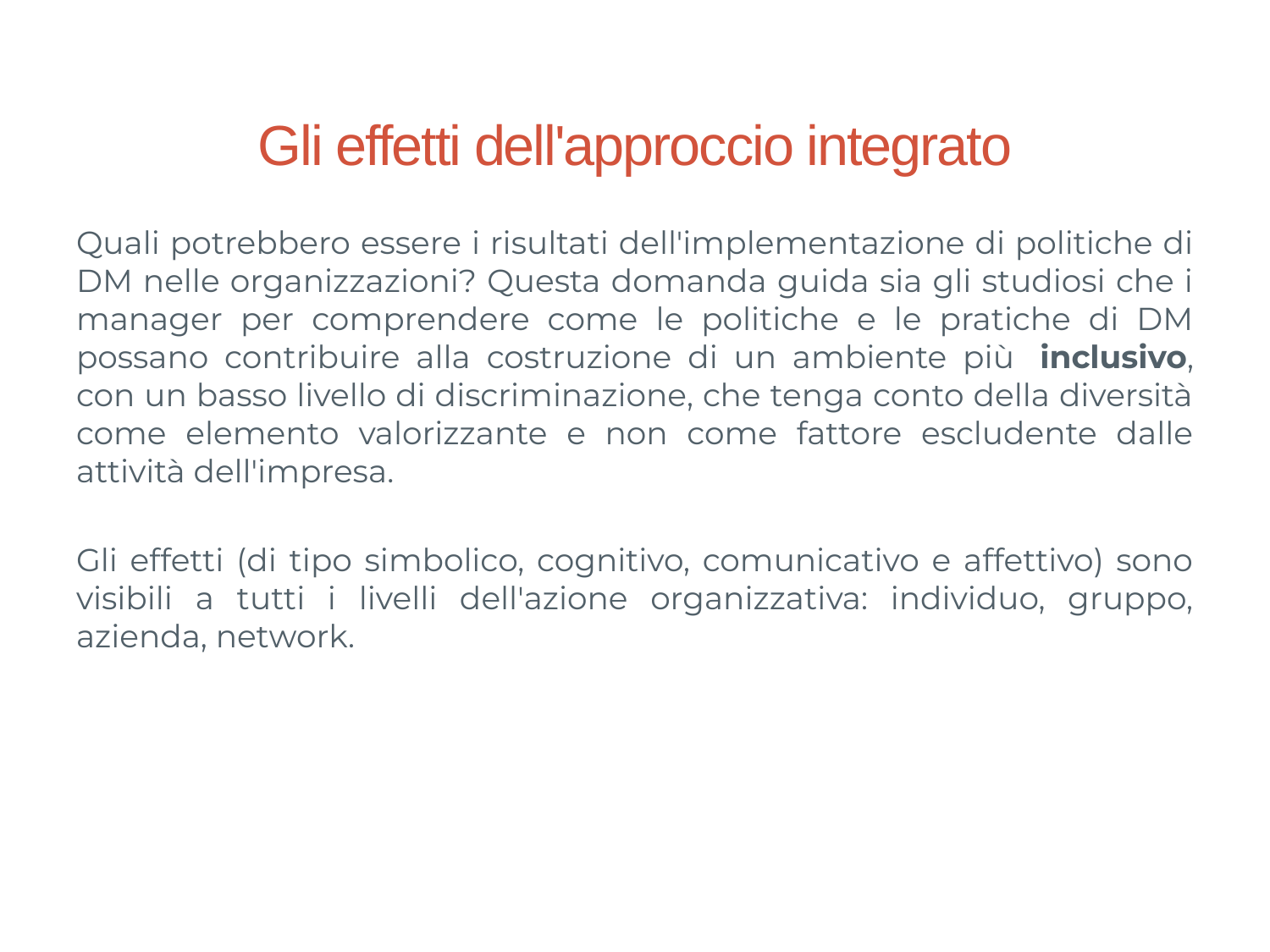

# Gli effetti dell'approccio integrato
Quali potrebbero essere i risultati dell'implementazione di politiche di DM nelle organizzazioni? Questa domanda guida sia gli studiosi che i manager per comprendere come le politiche e le pratiche di DM possano contribuire alla costruzione di un ambiente più  inclusivo, con un basso livello di discriminazione, che tenga conto della diversità come elemento valorizzante e non come fattore escludente dalle attività dell'impresa.

Gli effetti (di tipo simbolico, cognitivo, comunicativo e affettivo) sono visibili a tutti i livelli dell'azione organizzativa: individuo, gruppo, azienda, network.